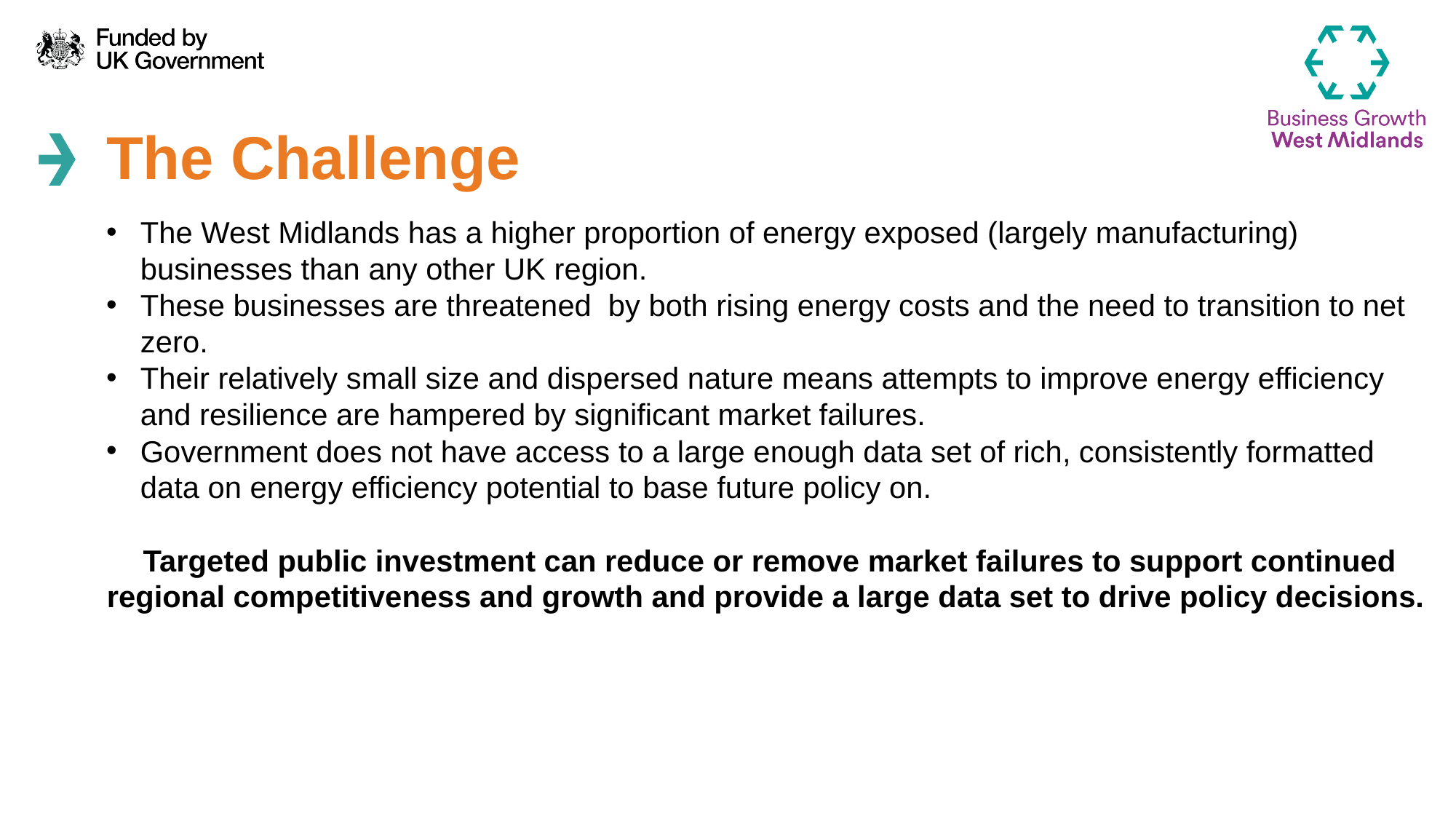

The Challenge
The West Midlands has a higher proportion of energy exposed (largely manufacturing) businesses than any other UK region.
These businesses are threatened  by both rising energy costs and the need to transition to net zero.
Their relatively small size and dispersed nature means attempts to improve energy efficiency and resilience are hampered by significant market failures.
Government does not have access to a large enough data set of rich, consistently formatted data on energy efficiency potential to base future policy on.

Targeted public investment can reduce or remove market failures to support continued regional competitiveness and growth and provide a large data set to drive policy decisions.